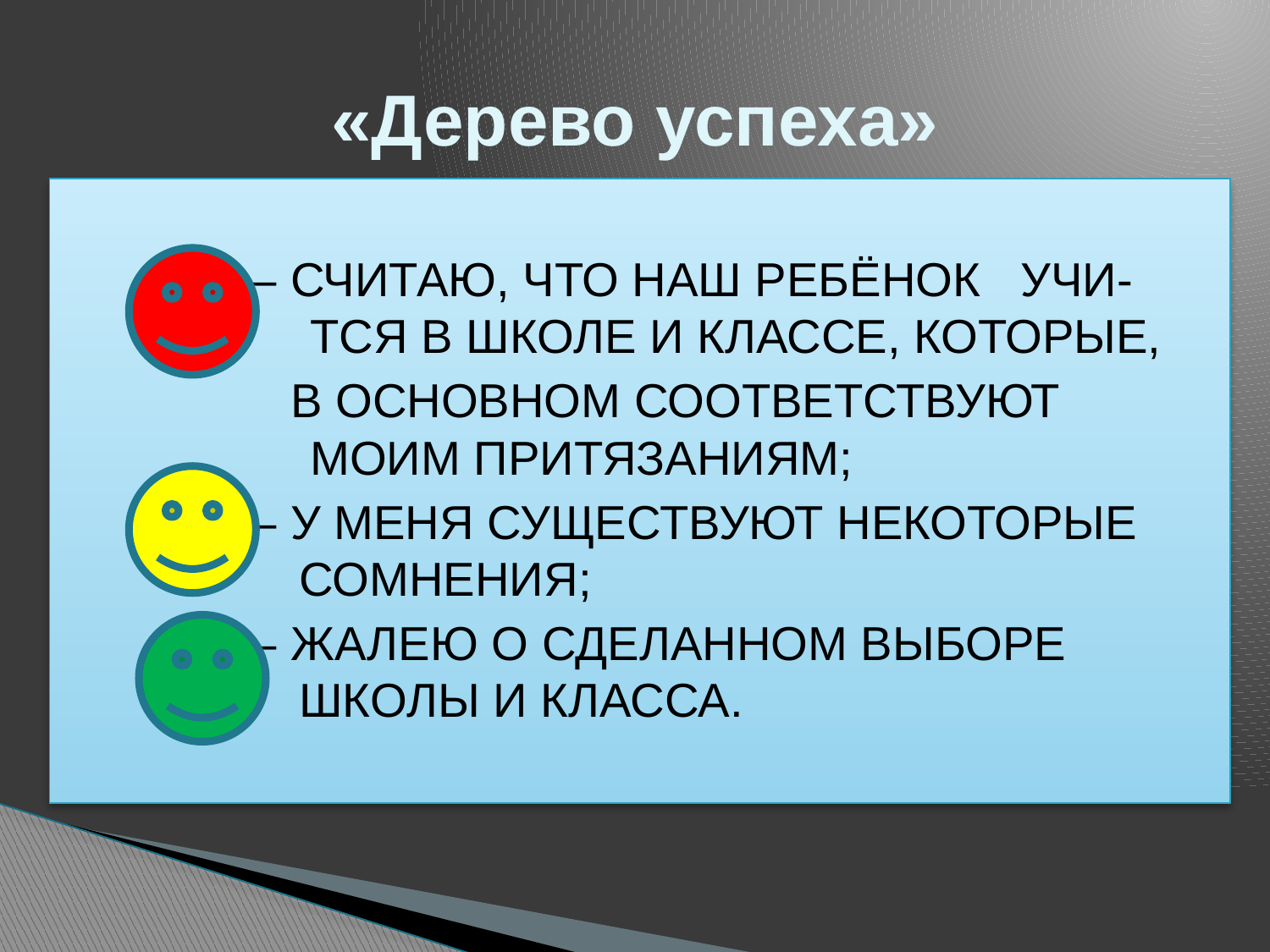

# «Дерево успеха»

             – СЧИТАЮ, ЧТО НАШ РЕБЁНОК   УЧИ-ТСЯ В ШКОЛЕ И КЛАССЕ, КОТОРЫЕ,
                В ОСНОВНОМ СООТВЕТСТВУЮТ  МОИМ ПРИТЯЗАНИЯМ;
             – У МЕНЯ СУЩЕСТВУЮТ НЕКОТОРЫЕ   СОМНЕНИЯ;
             – ЖАЛЕЮ О СДЕЛАННОМ ВЫБОРЕ  ШКОЛЫ И КЛАССА.